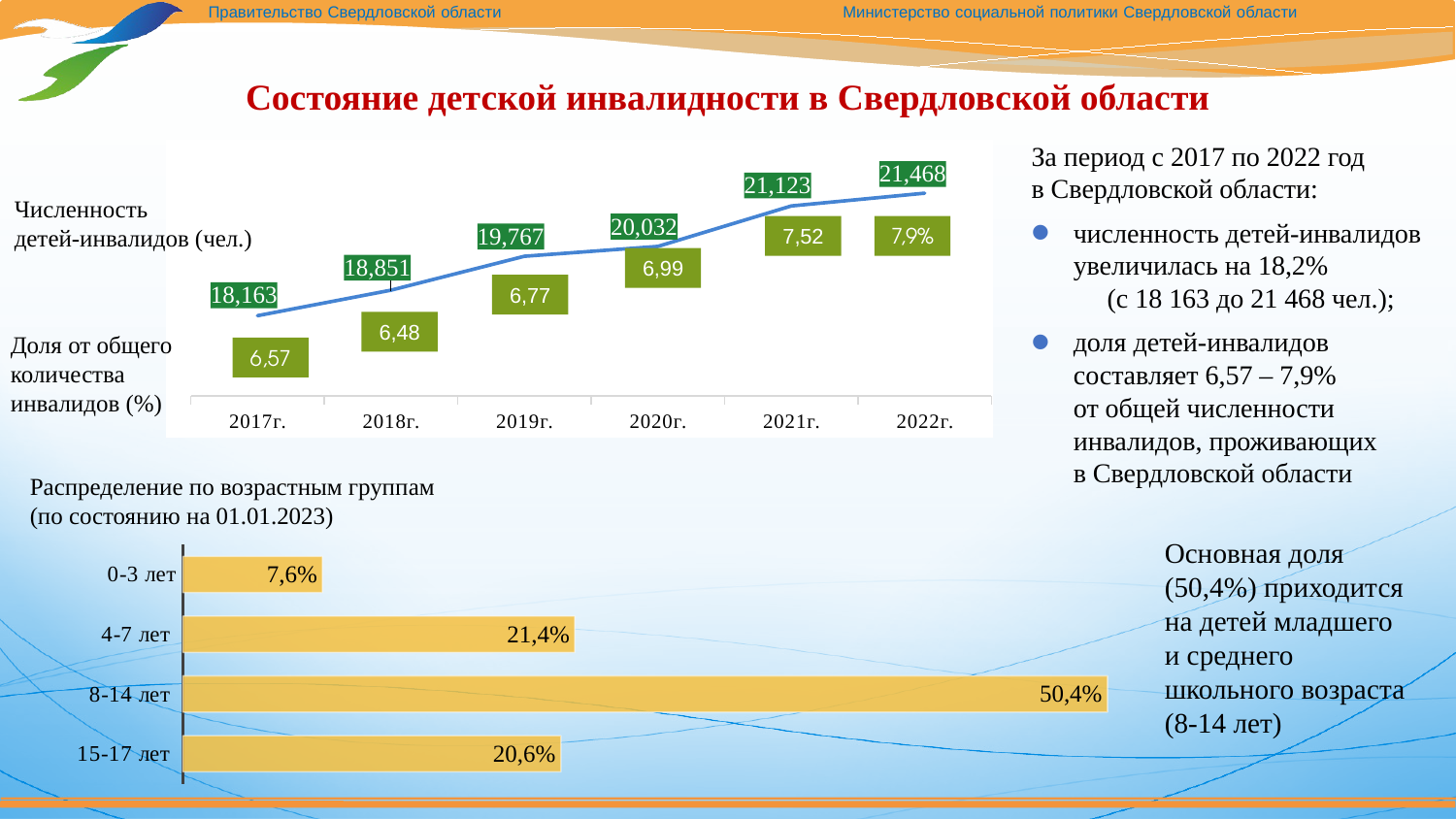

Состояние детской инвалидности в Свердловской области
За период с 2017 по 2022 год
в Свердловской области:
численность детей-инвалидов увеличилась на 18,2%                        (с 18 163 до 21 468 чел.);
доля детей-инвалидов составляет 6,57 – 7,9%
от общей численности инвалидов, проживающих
в Свердловской области

### Chart

| Category | Свердловская область |
|---|---|
| 2017г. | 18163.0 |
| 2018г. | 18851.0 |
| 2019г. | 19767.0 |
| 2020г. | 20032.0 |
| 2021г. | 21123.0 |
| 2022г. | 21468.0 |
Численность
детей-инвалидов (чел.)
7,9%
7,52
6,99
6,77
6,48
Доля от общего количества инвалидов (%)
6,57
Распределение по возрастным группам
(по состоянию на 01.01.2023)
Основная доля (50,4%) приходится на детей младшего и среднего школьного возраста (8-14 лет)

### Chart

| Category | Свердловская область |
|---|---|
| 15-17 лет  | 4425.0 |
| 8-14 лет  | 10822.0 |
| 4-7 лет  | 4587.0 |
| 0-3 лет | 1634.0 |